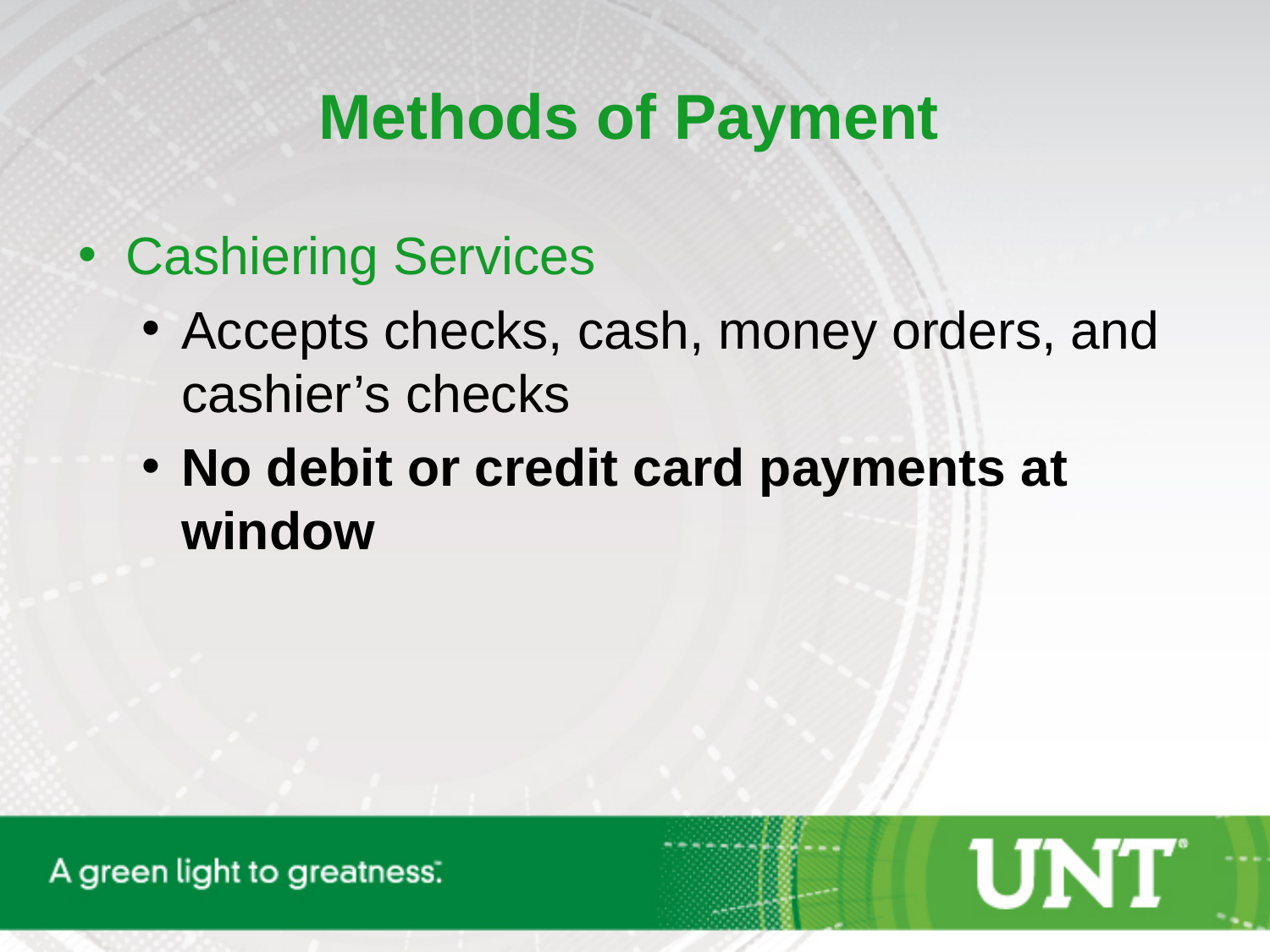

Methods of Payment

Cashiering Services
Accepts checks, cash, money orders, and cashier’s checks
No debit or credit card payments at window